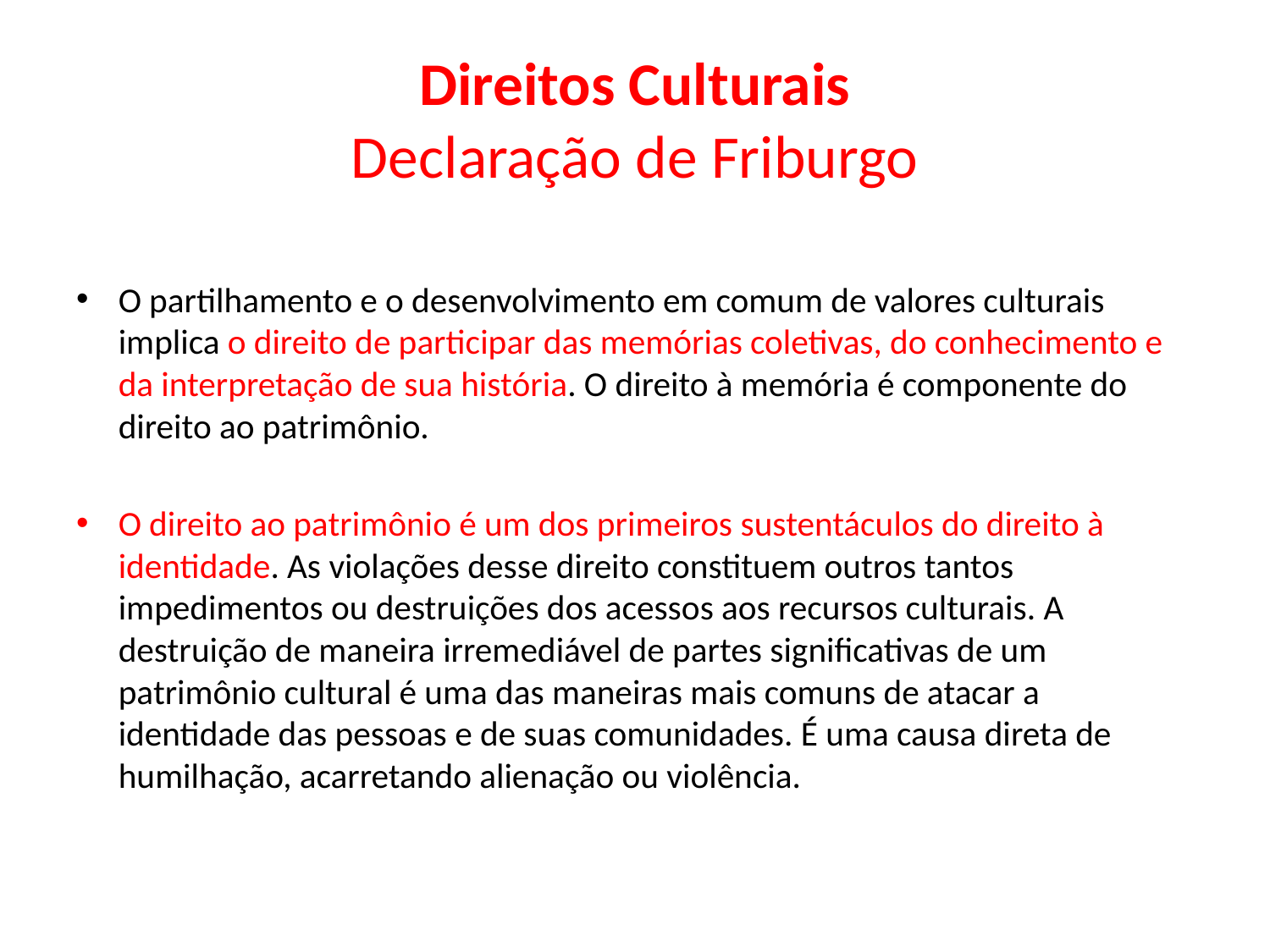

# Direitos Culturais Declaração de Friburgo

O partilhamento e o desenvolvimento em comum de valores culturais implica o direito de participar das memórias coletivas, do conhecimento e da interpretação de sua história. O direito à memória é componente do direito ao patrimônio.

O direito ao patrimônio é um dos primeiros sustentáculos do direito à identidade. As violações desse direito constituem outros tantos impedimentos ou destruições dos acessos aos recursos culturais. A destruição de maneira irremediável de partes significativas de um patrimônio cultural é uma das maneiras mais comuns de atacar a identidade das pessoas e de suas comunidades. É uma causa direta de humilhação, acarretando alienação ou violência.